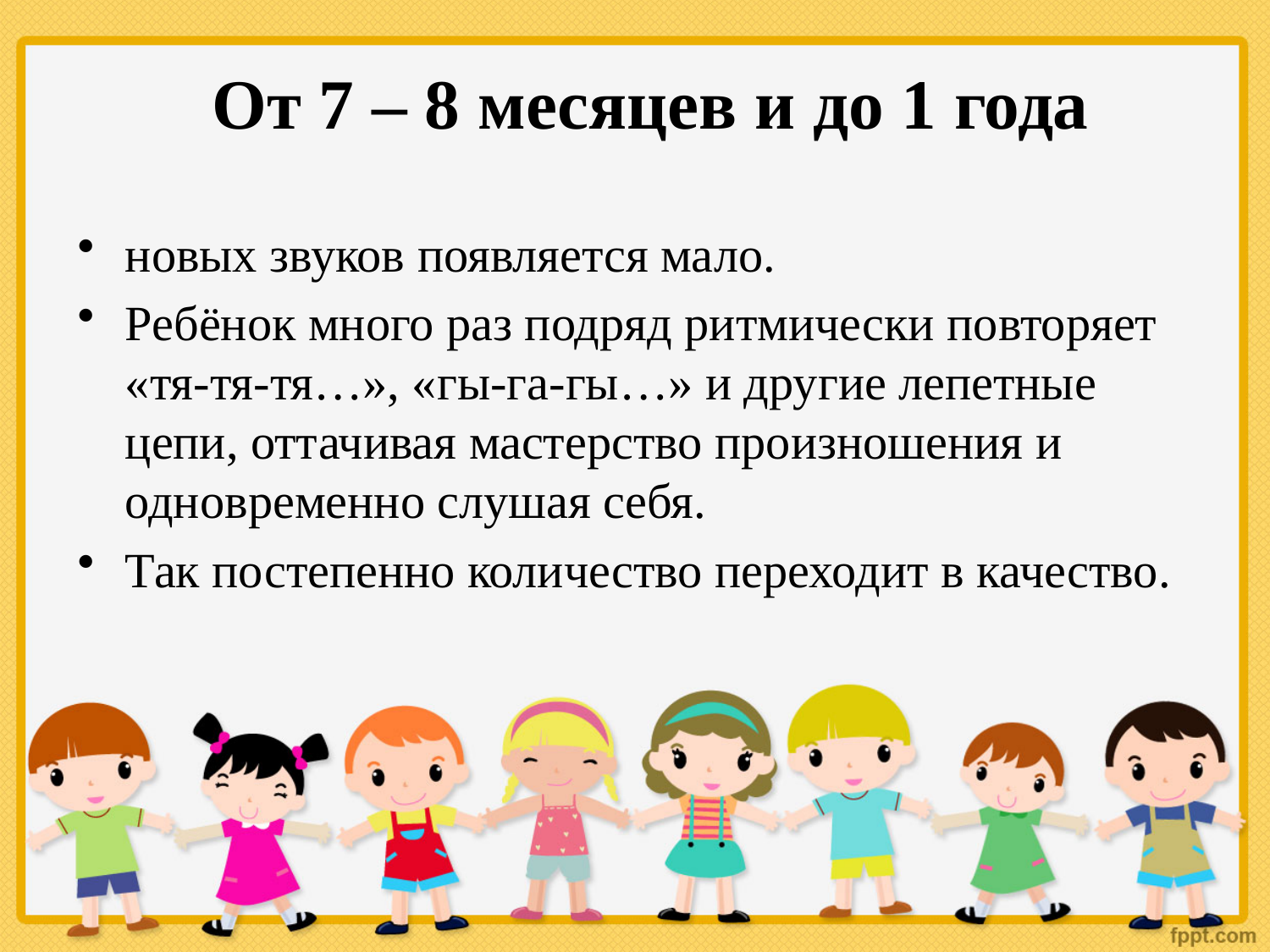

# От 7 – 8 месяцев и до 1 года
новых звуков появляется мало.
Ребёнок много раз подряд ритмически повторяет «тя-тя-тя…», «гы-га-гы…» и другие лепетные цепи, оттачивая мастерство произношения и одновременно слушая себя.
Так постепенно количество переходит в качество.